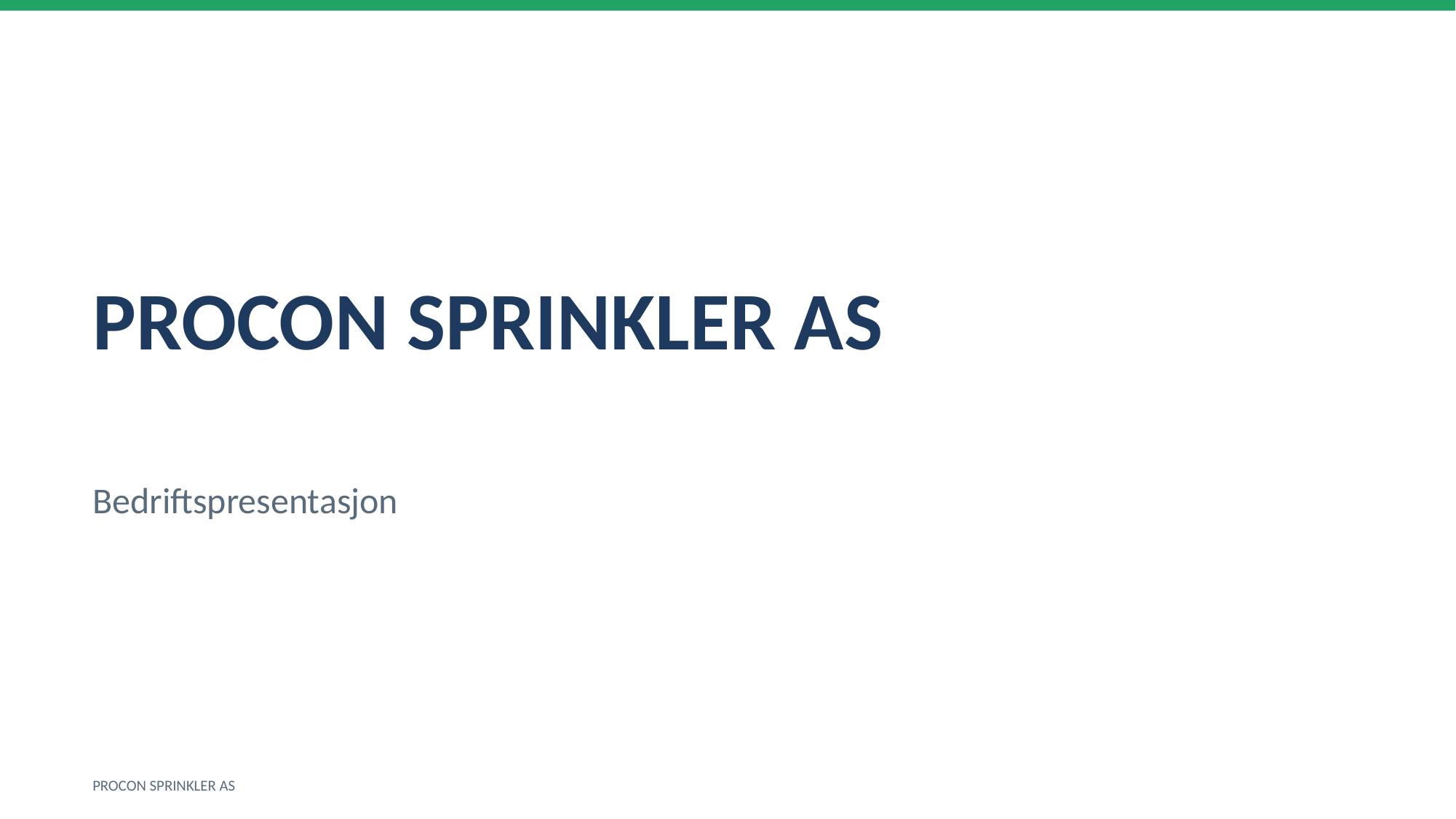

PROCON SPRINKLER AS
Bedriftspresentasjon
PROCON SPRINKLER AS